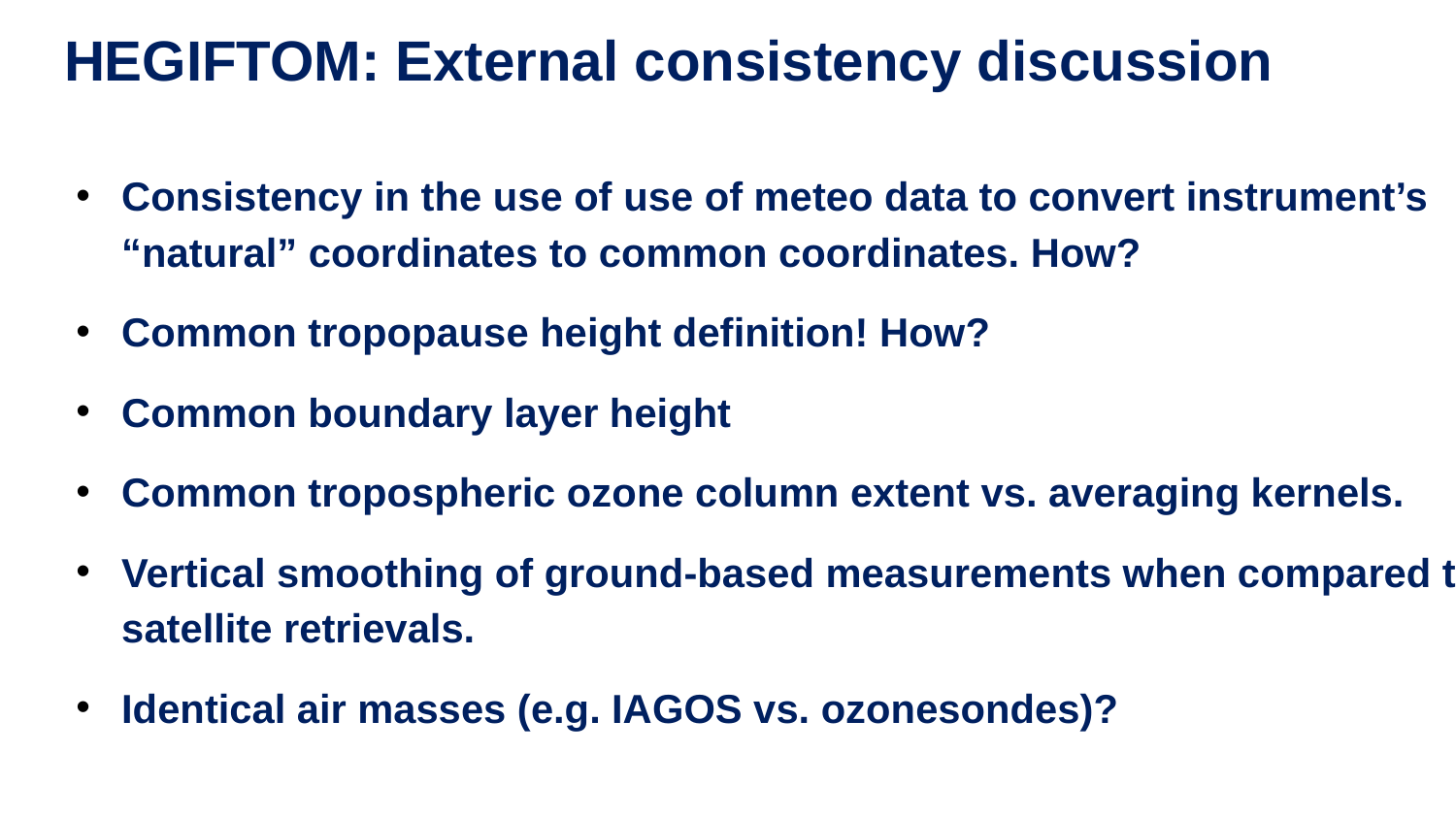

# HEGIFTOM: External consistency discussion
Consistency in the use of use of meteo data to convert instrument’s “natural” coordinates to common coordinates. How?
Common tropopause height definition! How?
Common boundary layer height
Common tropospheric ozone column extent vs. averaging kernels.
Vertical smoothing of ground-based measurements when compared to satellite retrievals.
Identical air masses (e.g. IAGOS vs. ozonesondes)?